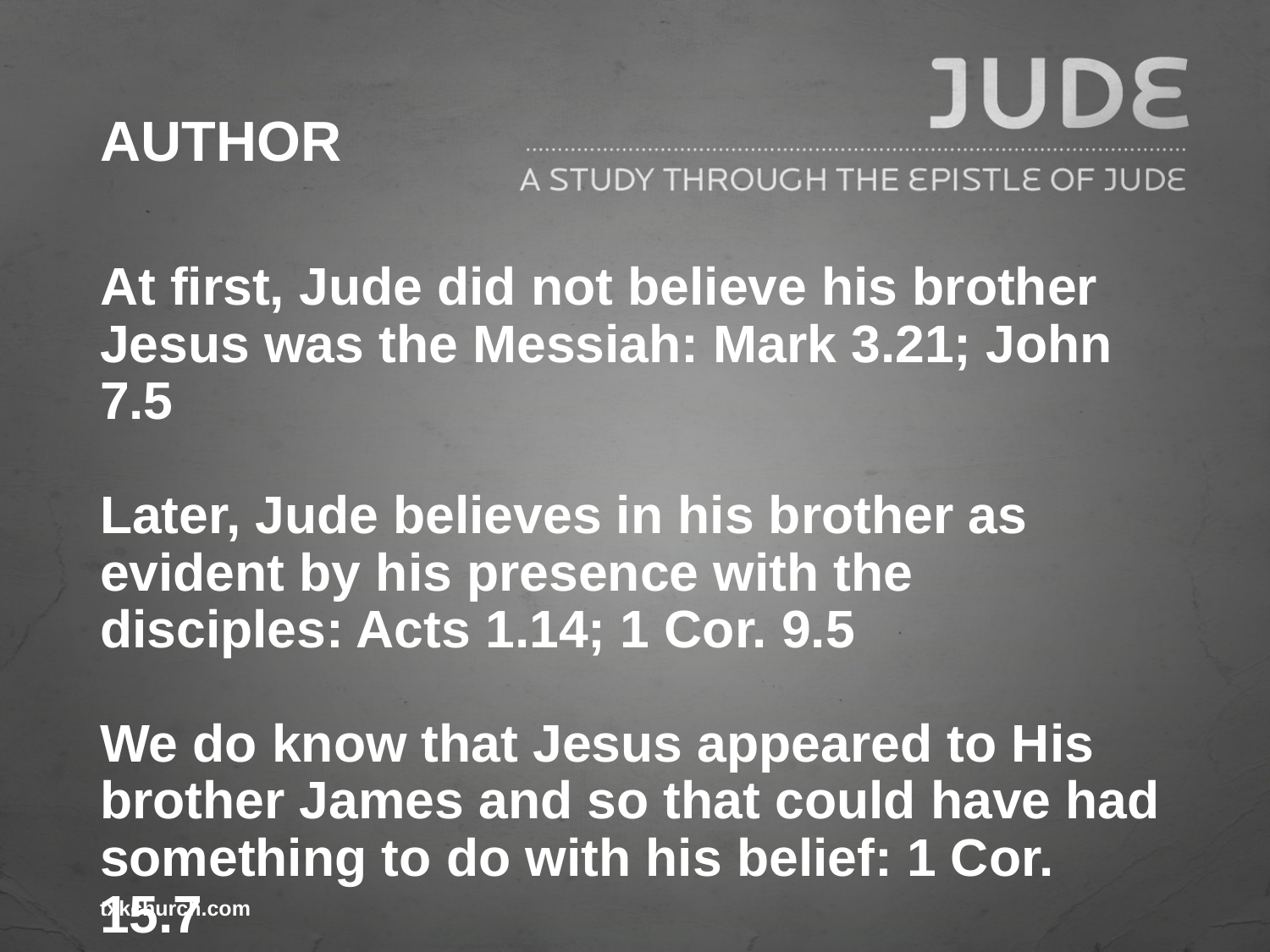

# AUTHOR
At first, Jude did not believe his brother Jesus was the Messiah: Mark 3.21; John 7.5

Later, Jude believes in his brother as evident by his presence with the disciples: Acts 1.14; 1 Cor. 9.5

We do know that Jesus appeared to His brother James and so that could have had something to do with his belief: 1 Cor. 15.7
txkchurch.com